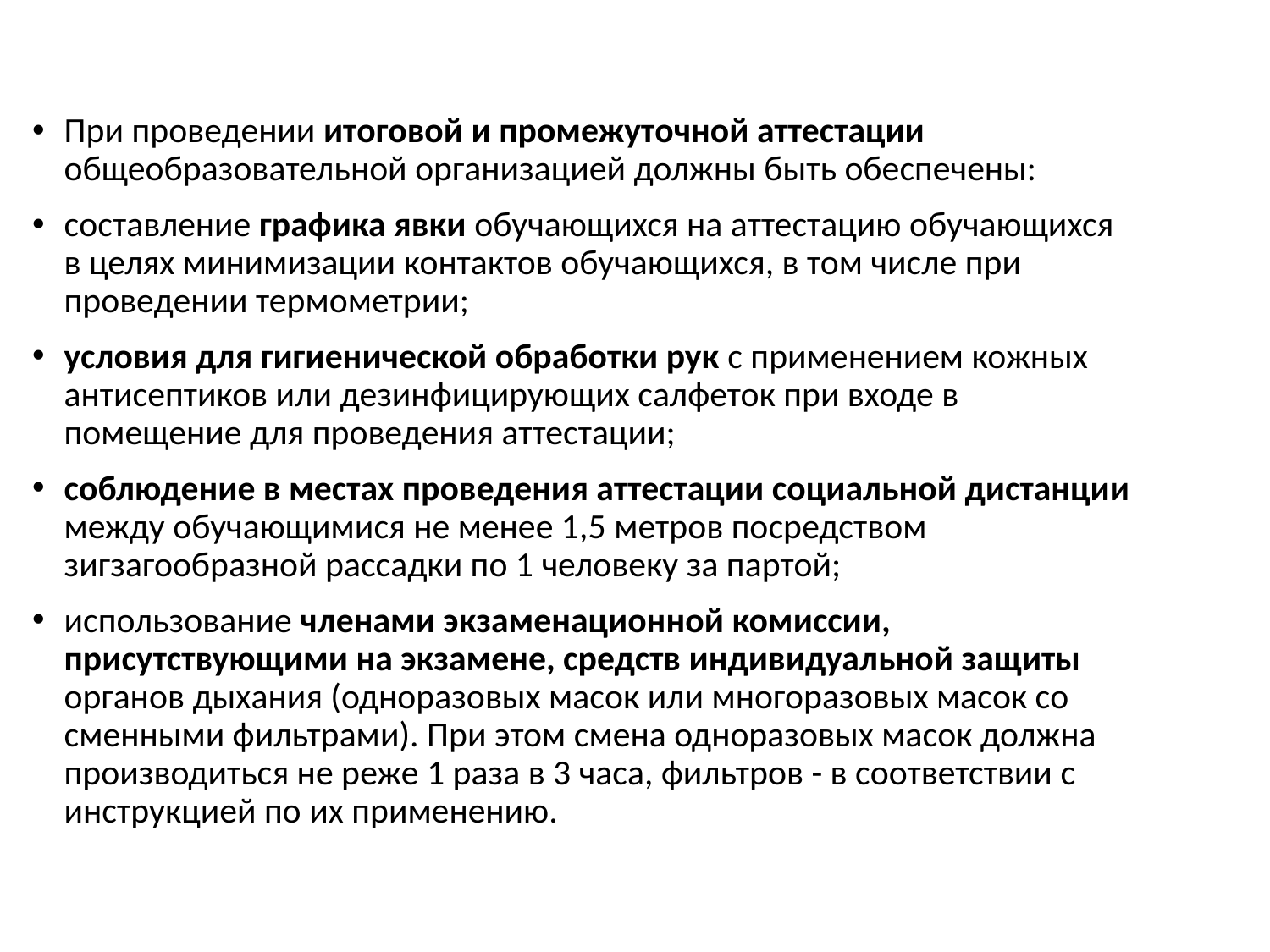

При проведении итоговой и промежуточной аттестации общеобразовательной организацией должны быть обеспечены:
составление графика явки обучающихся на аттестацию обучающихся в целях минимизации контактов обучающихся, в том числе при проведении термометрии;
условия для гигиенической обработки рук с применением кожных антисептиков или дезинфицирующих салфеток при входе в помещение для проведения аттестации;
соблюдение в местах проведения аттестации социальной дистанции между обучающимися не менее 1,5 метров посредством зигзагообразной рассадки по 1 человеку за партой;
использование членами экзаменационной комиссии, присутствующими на экзамене, средств индивидуальной защиты органов дыхания (одноразовых масок или многоразовых масок со сменными фильтрами). При этом смена одноразовых масок должна производиться не реже 1 раза в 3 часа, фильтров - в соответствии с инструкцией по их применению.